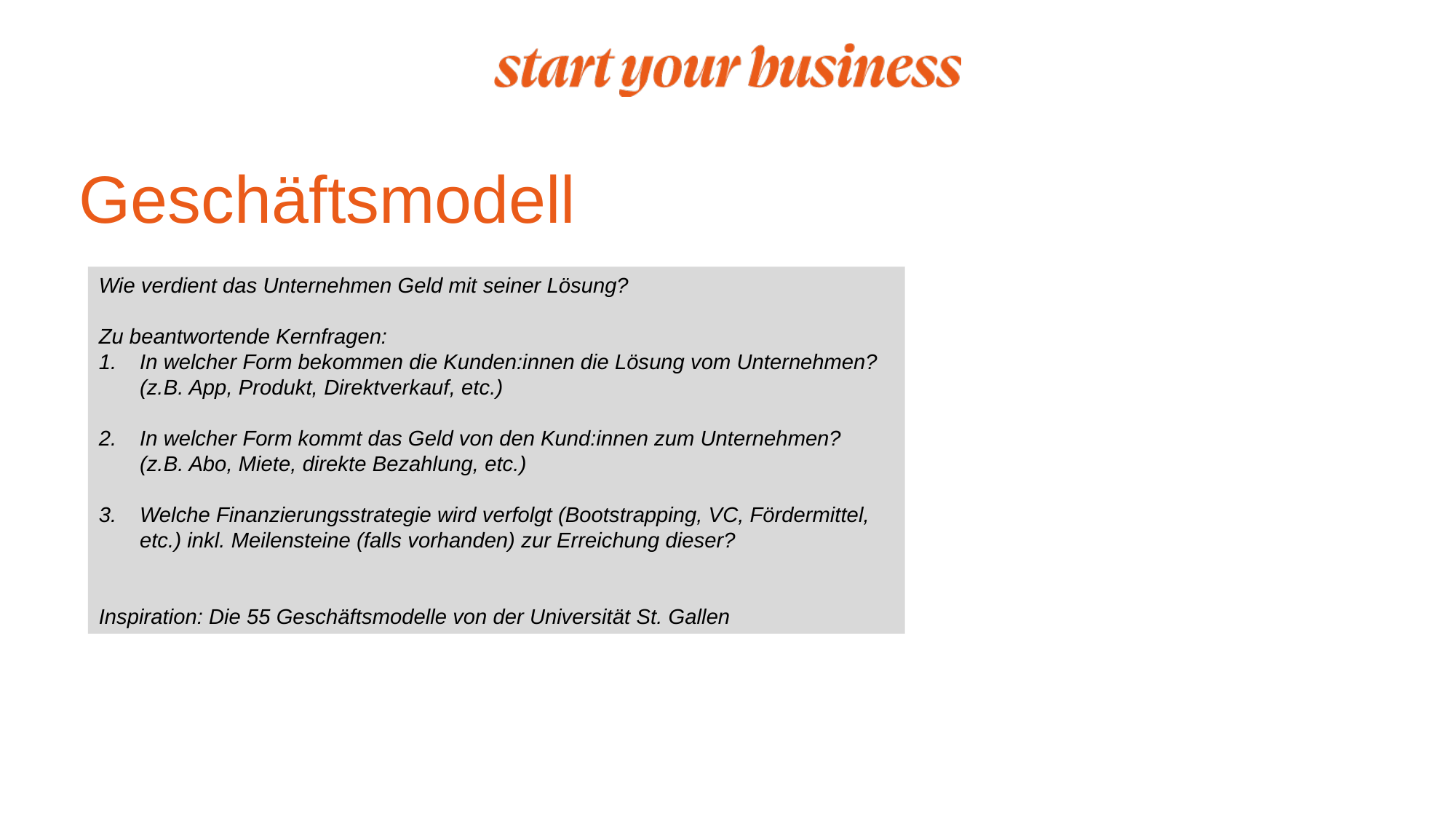

Geschäftsmodell
Wie verdient das Unternehmen Geld mit seiner Lösung?

Zu beantwortende Kernfragen:
In welcher Form bekommen die Kunden:innen die Lösung vom Unternehmen?
(z.B. App, Produkt, Direktverkauf, etc.)

In welcher Form kommt das Geld von den Kund:innen zum Unternehmen?
(z.B. Abo, Miete, direkte Bezahlung, etc.)

Welche Finanzierungsstrategie wird verfolgt (Bootstrapping, VC, Fördermittel, etc.) inkl. Meilensteine (falls vorhanden) zur Erreichung dieser?

Inspiration: Die 55 Geschäftsmodelle von der Universität St. Gallen